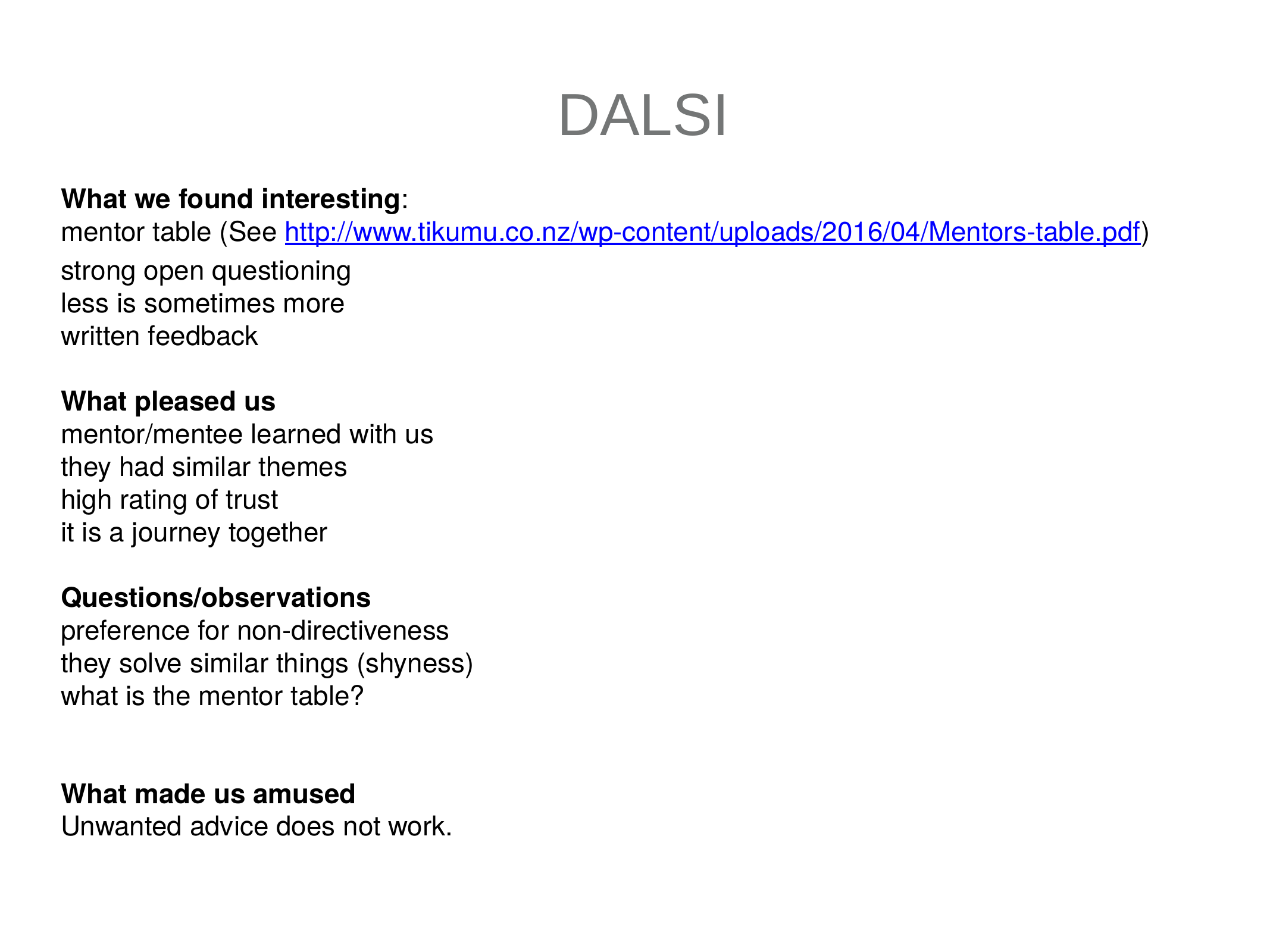

# Dalsi

What we found interesting:
mentor table (See http://www.tikumu.co.nz/wp-content/uploads/2016/04/Mentors-table.pdf)
strong open questioning
less is sometimes more
written feedback

What pleased us
mentor/mentee learned with us
they had similar themes
high rating of trust
it is a journey together

Questions/observations
preference for non-directiveness
they solve similar things (shyness)
what is the mentor table?

What made us amused
Unwanted advice does not work.